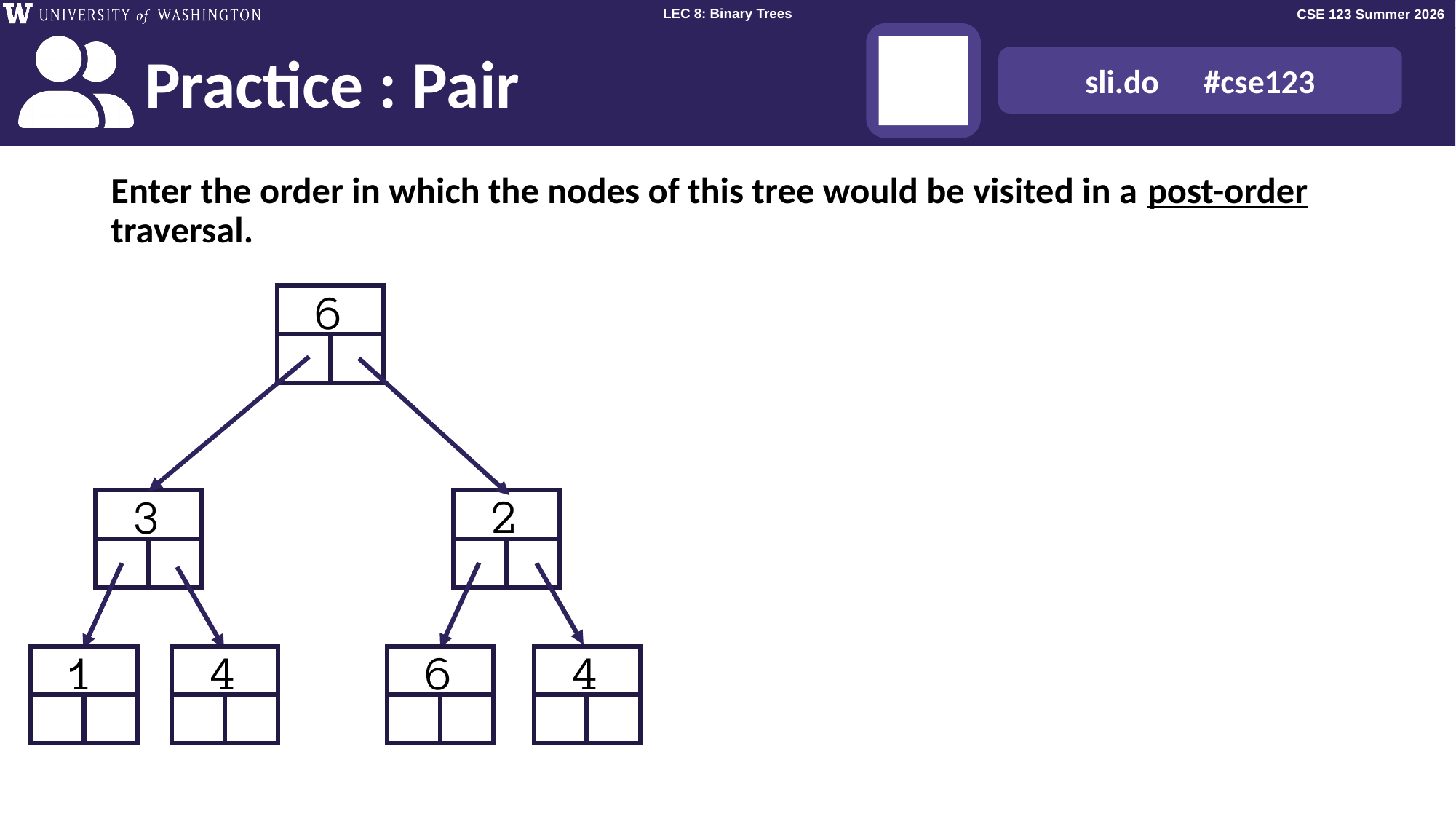

# Pair: post-order
Enter the order in which the nodes of this tree would be visited in a post-order traversal.
6

2

3

1

4

6

4